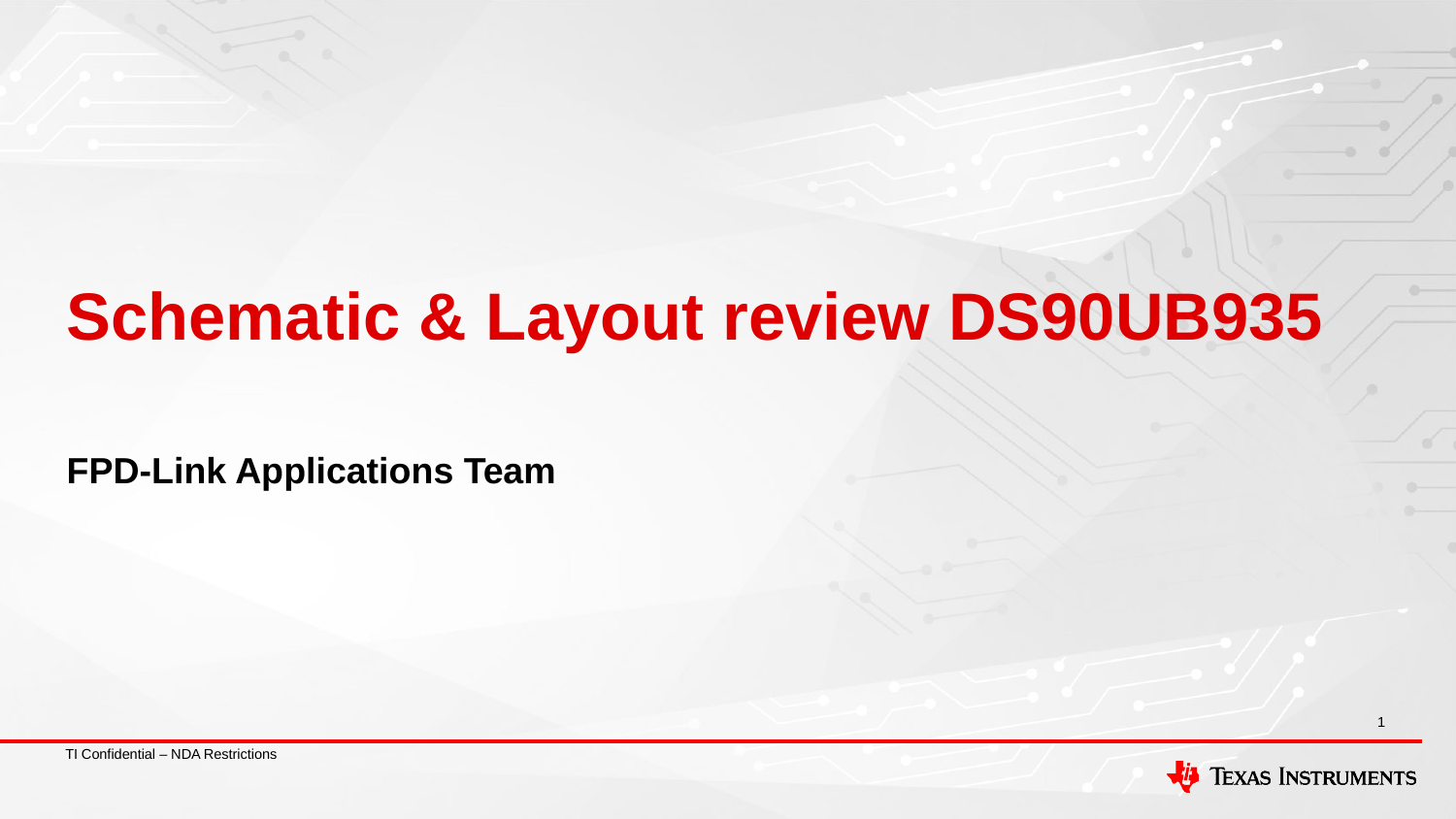

# Schematic & Layout review DS90UB935
FPD-Link Applications Team
1